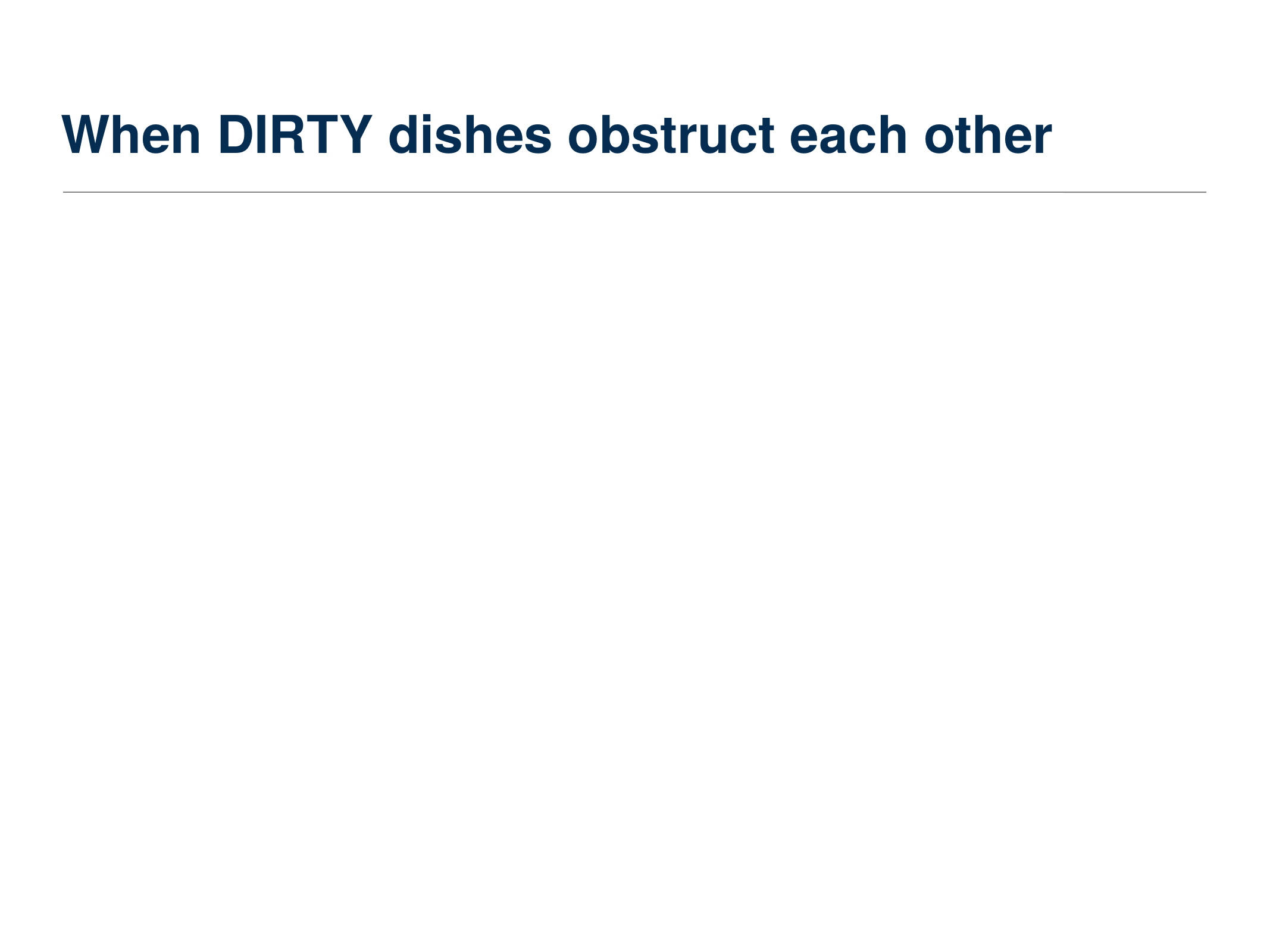

# When DIRTY dishes obstruct each other

in

for o

In!

DIRTY do

   { findPlace(?loc1,Dishwasher);
     pickup(o,?somewhere,?path1);
     place(o,?loc1,?path2);
   }
@goal: contains(Dishwasher,DIRTY)
@invariant: (||?path|| <= 10) &  ~crosses(?path,FoodPrep)